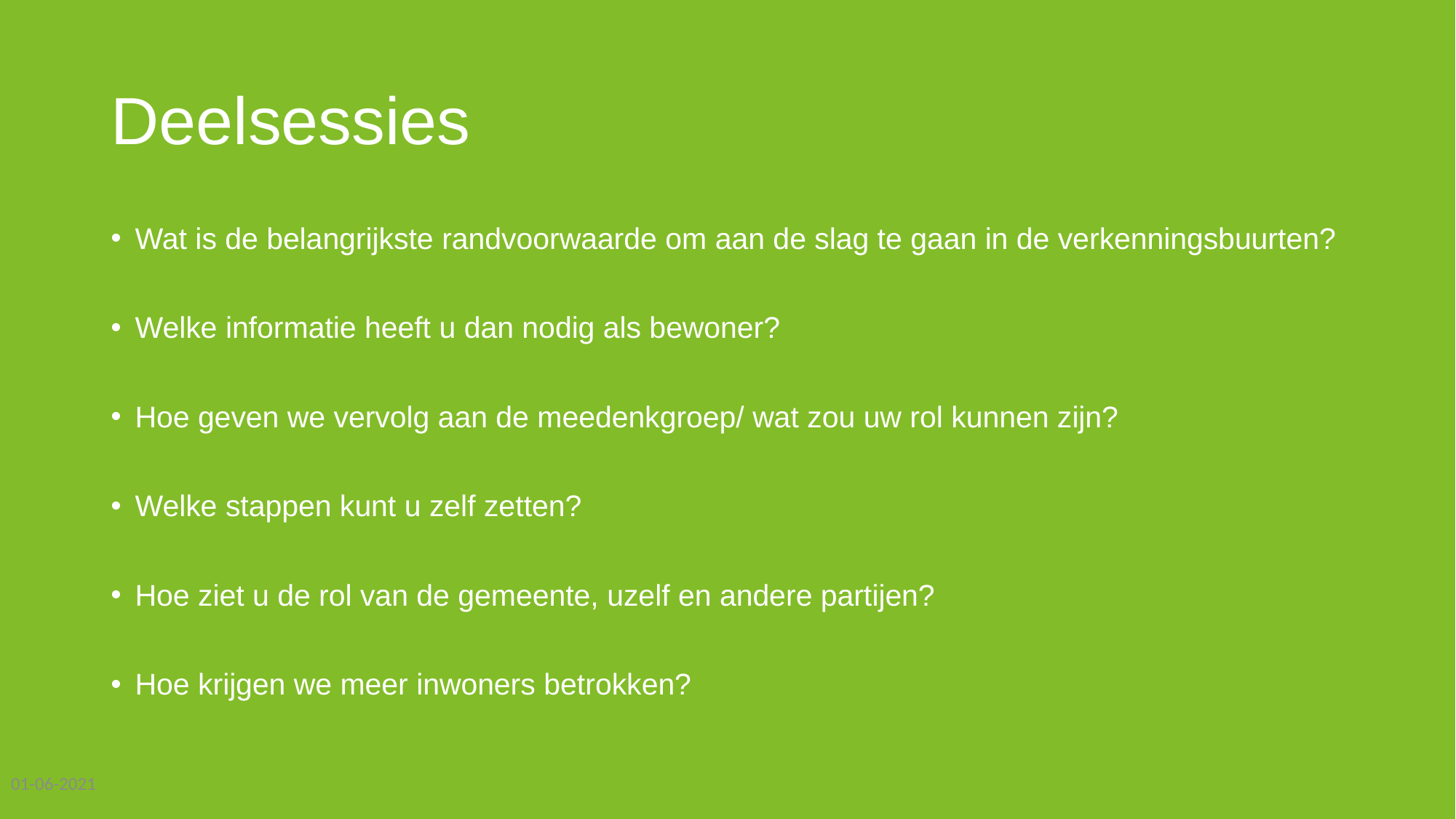

# Deelsessies
Wat is de belangrijkste randvoorwaarde om aan de slag te gaan in de verkenningsbuurten?

Welke informatie heeft u dan nodig als bewoner?

Hoe geven we vervolg aan de meedenkgroep/ wat zou uw rol kunnen zijn?

Welke stappen kunt u zelf zetten?

Hoe ziet u de rol van de gemeente, uzelf en andere partijen?

Hoe krijgen we meer inwoners betrokken?
01-06-2021